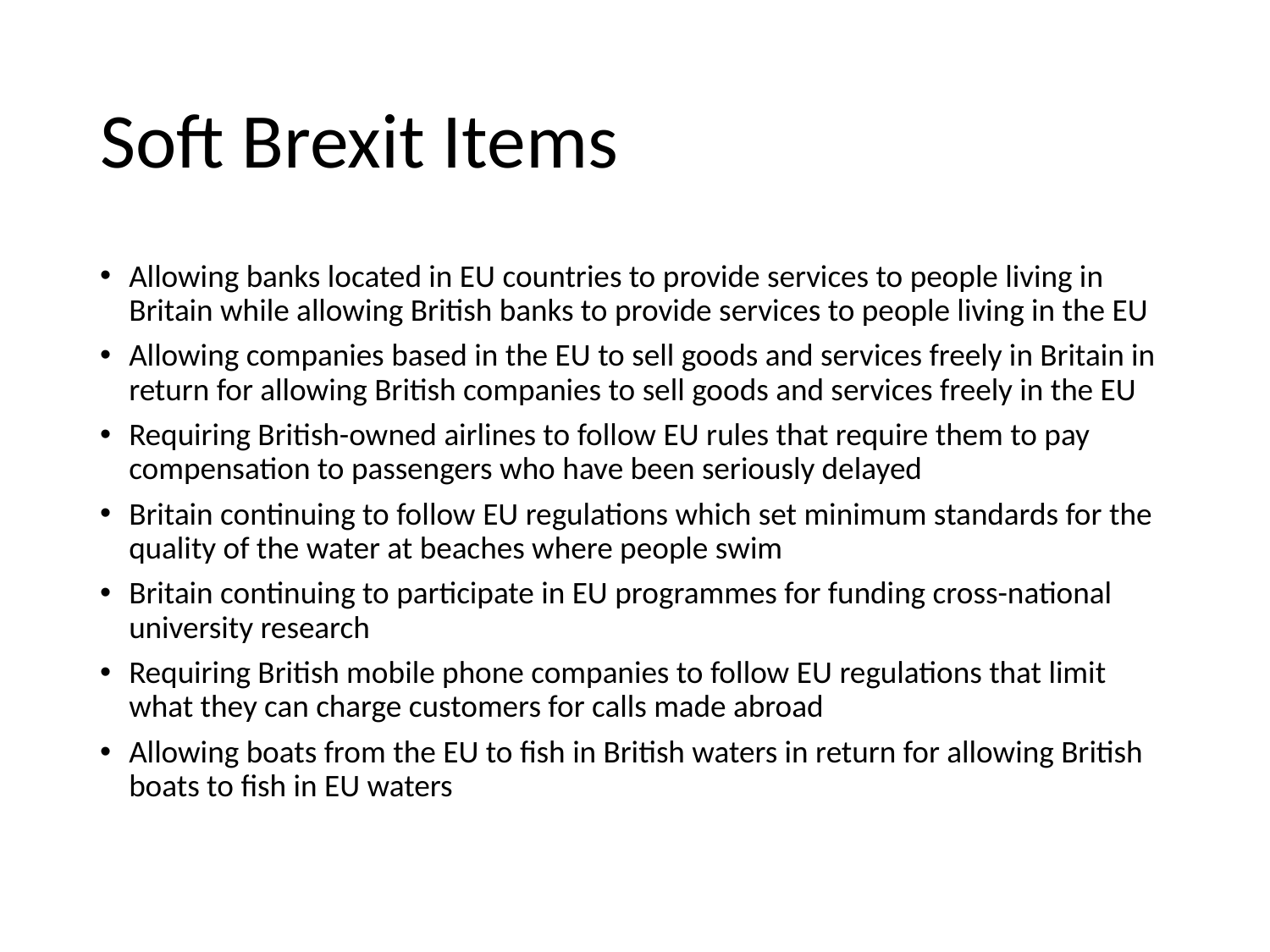

# Soft Brexit Items
Allowing banks located in EU countries to provide services to people living in Britain while allowing British banks to provide services to people living in the EU
Allowing companies based in the EU to sell goods and services freely in Britain in return for allowing British companies to sell goods and services freely in the EU
Requiring British-owned airlines to follow EU rules that require them to pay compensation to passengers who have been seriously delayed
Britain continuing to follow EU regulations which set minimum standards for the quality of the water at beaches where people swim
Britain continuing to participate in EU programmes for funding cross-national university research
Requiring British mobile phone companies to follow EU regulations that limit what they can charge customers for calls made abroad
Allowing boats from the EU to fish in British waters in return for allowing British boats to fish in EU waters